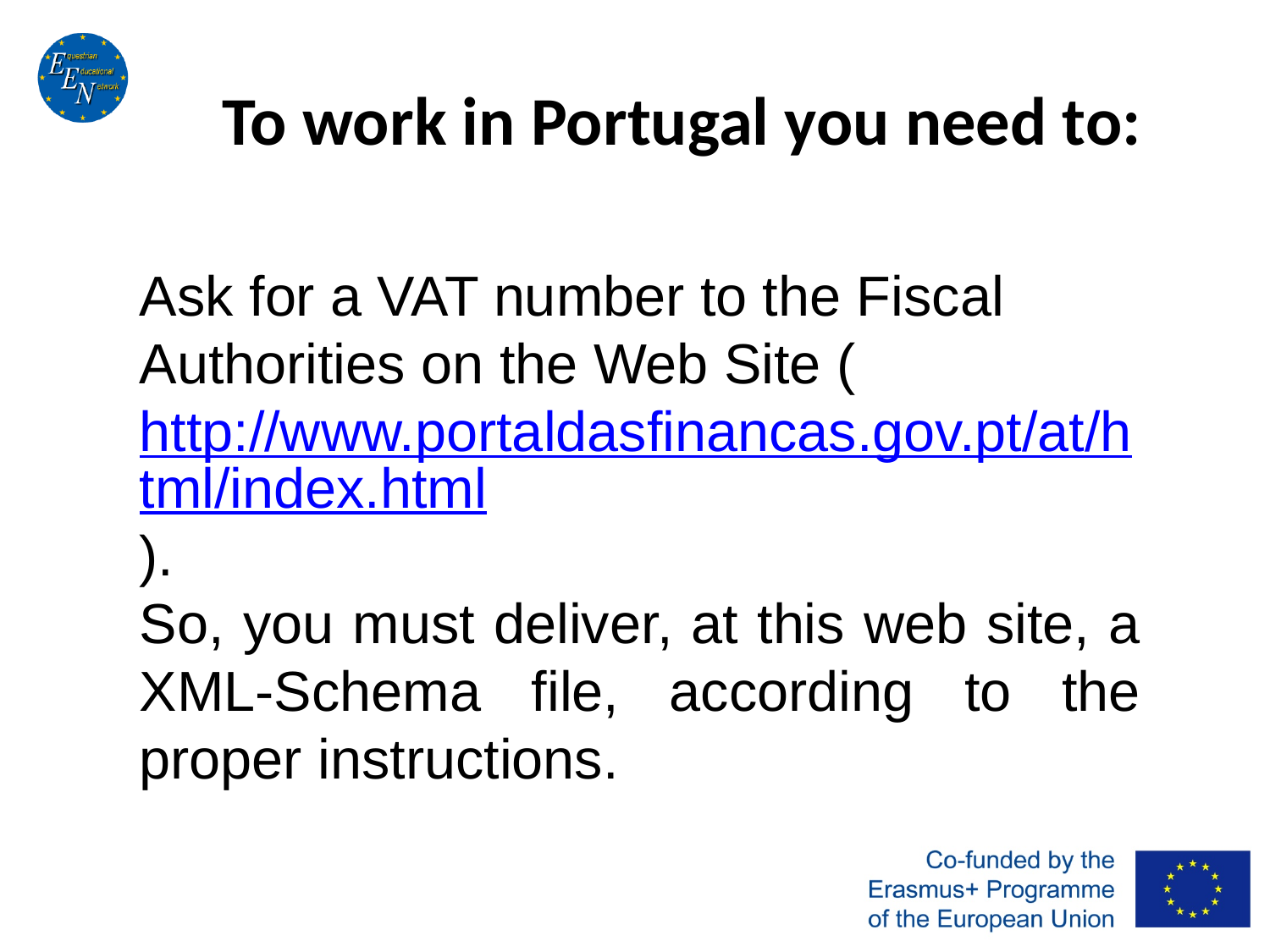

# To work in Portugal you need to:
Ask for a VAT number to the Fiscal Authorities on the Web Site (http://www.portaldasfinancas.gov.pt/at/html/index.html).
So, you must deliver, at this web site, a XML-Schema file, according to the proper instructions.